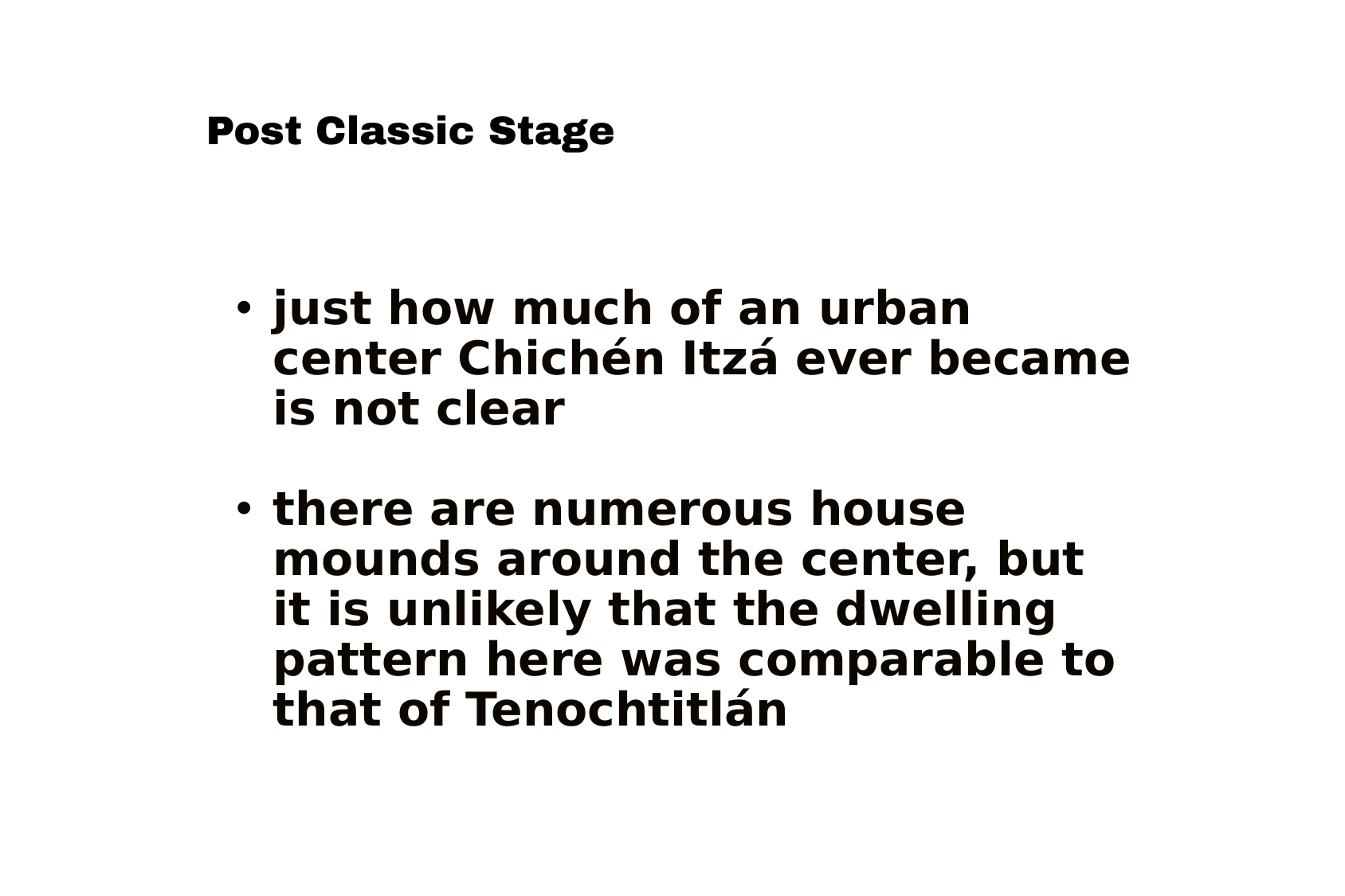

just how much of an urban center Chichén Itzá ever became is not clear

there are numerous house mounds around the center, but it is unlikely that the dwelling pattern here was comparable to that of Tenochtitlán